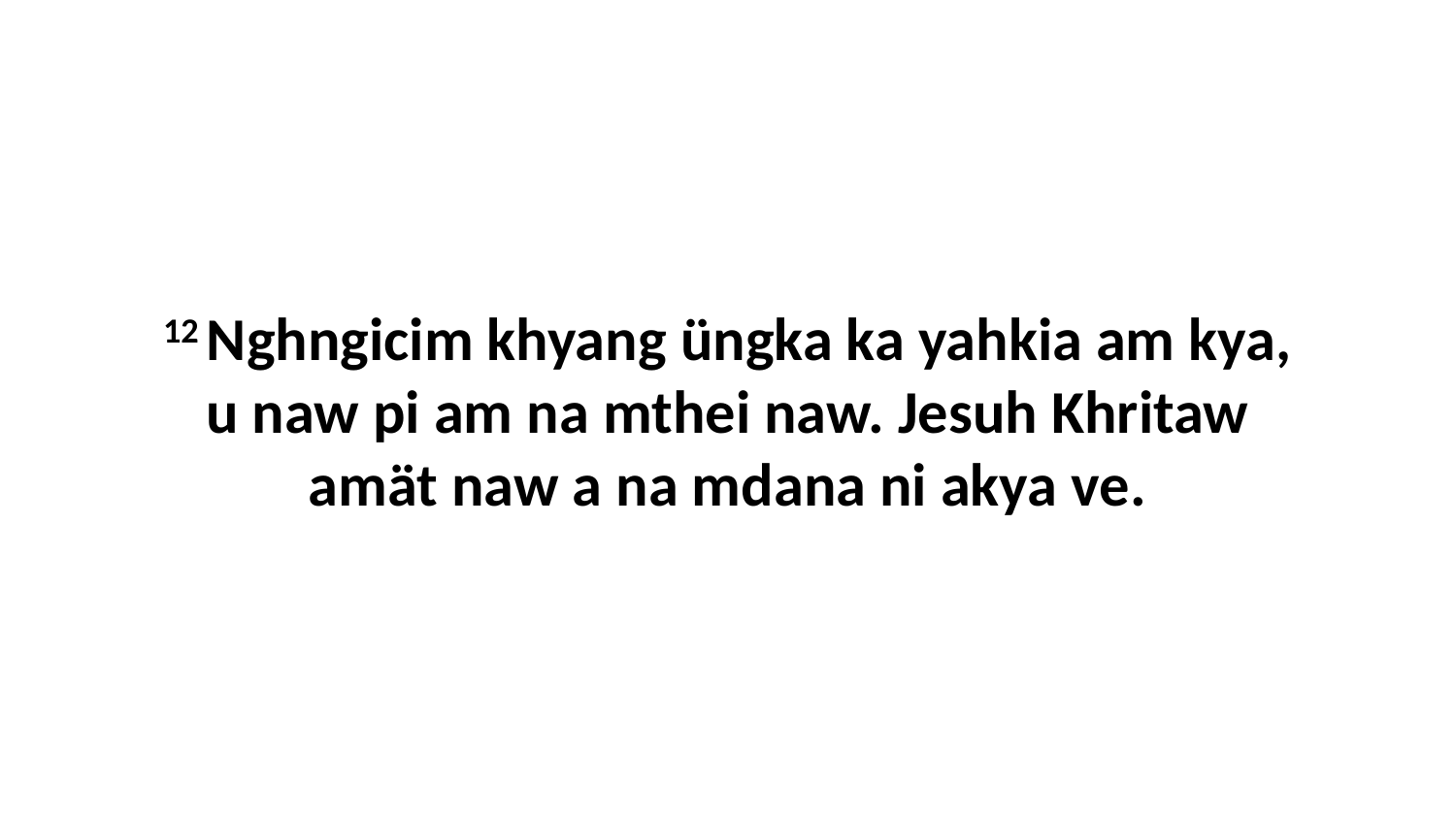

12 Nghngicim khyang üngka ka yahkia am kya, u naw pi am na mthei naw. Jesuh Khritaw amät naw a na mdana ni akya ve.